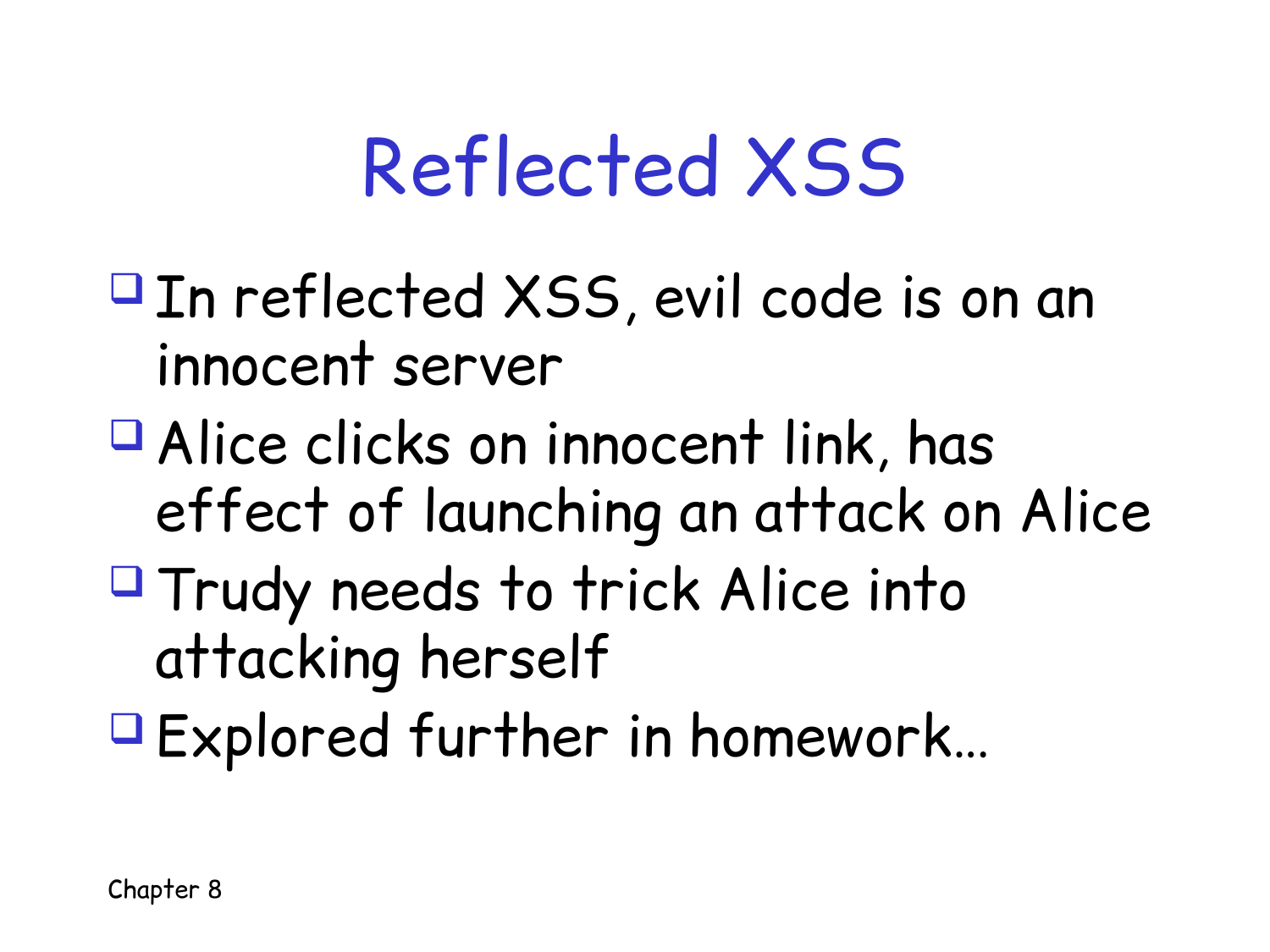

# Reflected XSS
In reflected XSS, evil code is on an innocent server
Alice clicks on innocent link, has effect of launching an attack on Alice
Trudy needs to trick Alice into attacking herself
Explored further in homework…
Chapter 8